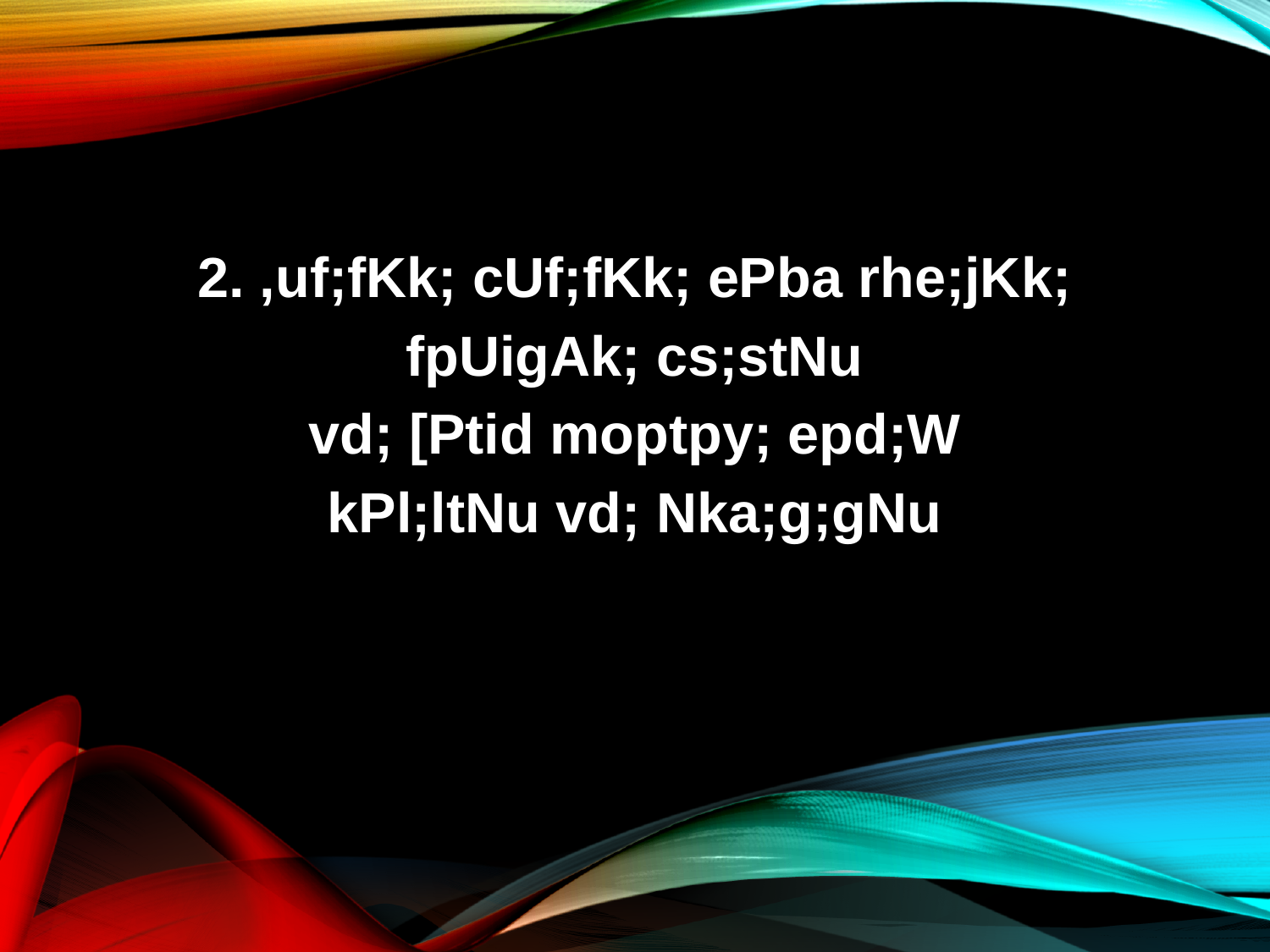

2. ,uf;fKk; cUf;fKk; ePba rhe;jKk;
fpUigAk; cs;stNu
vd; [Ptid moptpy; epd;W
kPl;ltNu vd; Nka;g;gNu